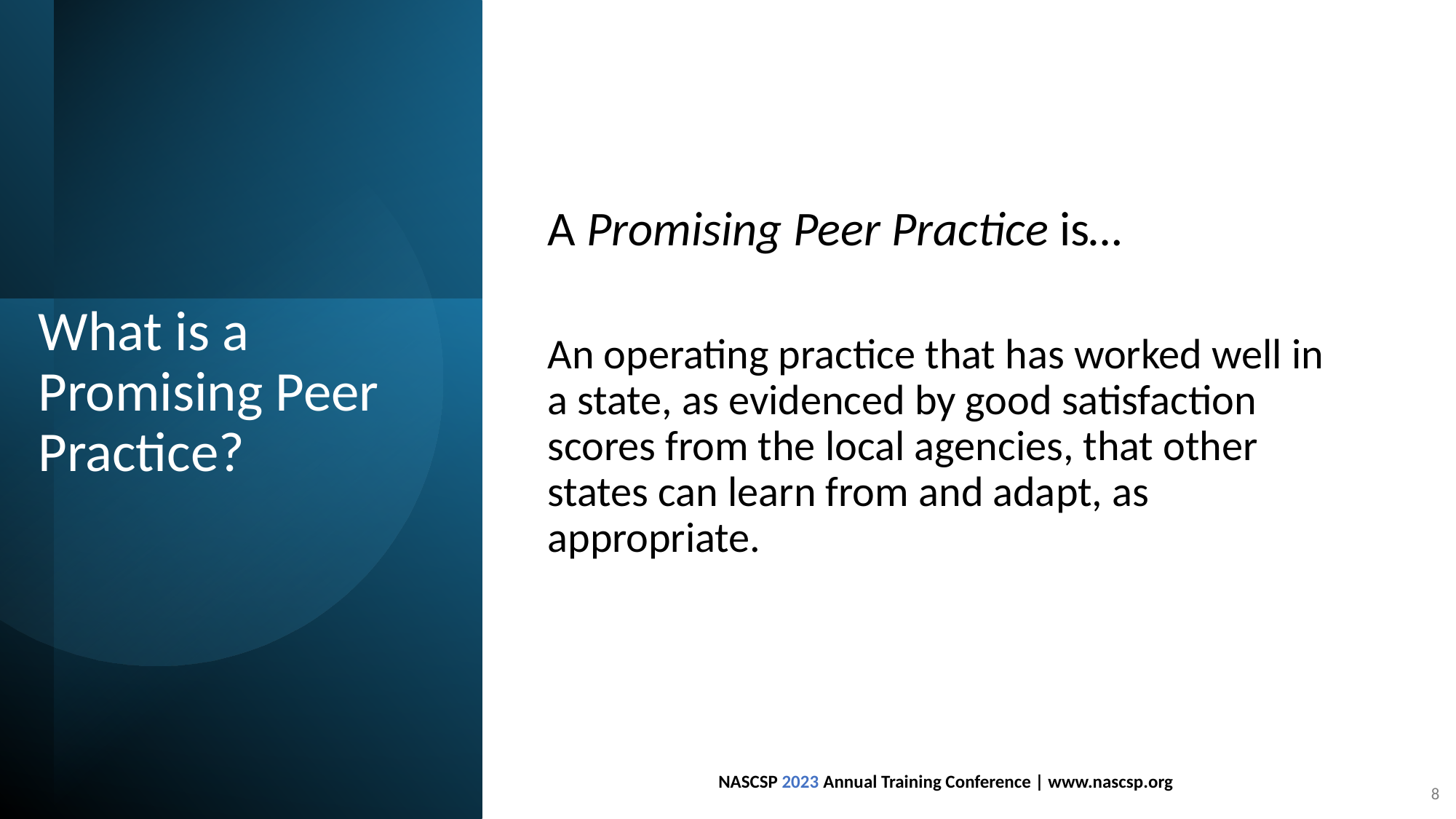

A Promising Peer Practice is…

An operating practice that has worked well in a state, as evidenced by good satisfaction scores from the local agencies, that other states can learn from and adapt, as appropriate.

# What is a Promising Peer Practice?

NASCSP 2023 Annual Training Conference | www.nascsp.org
8